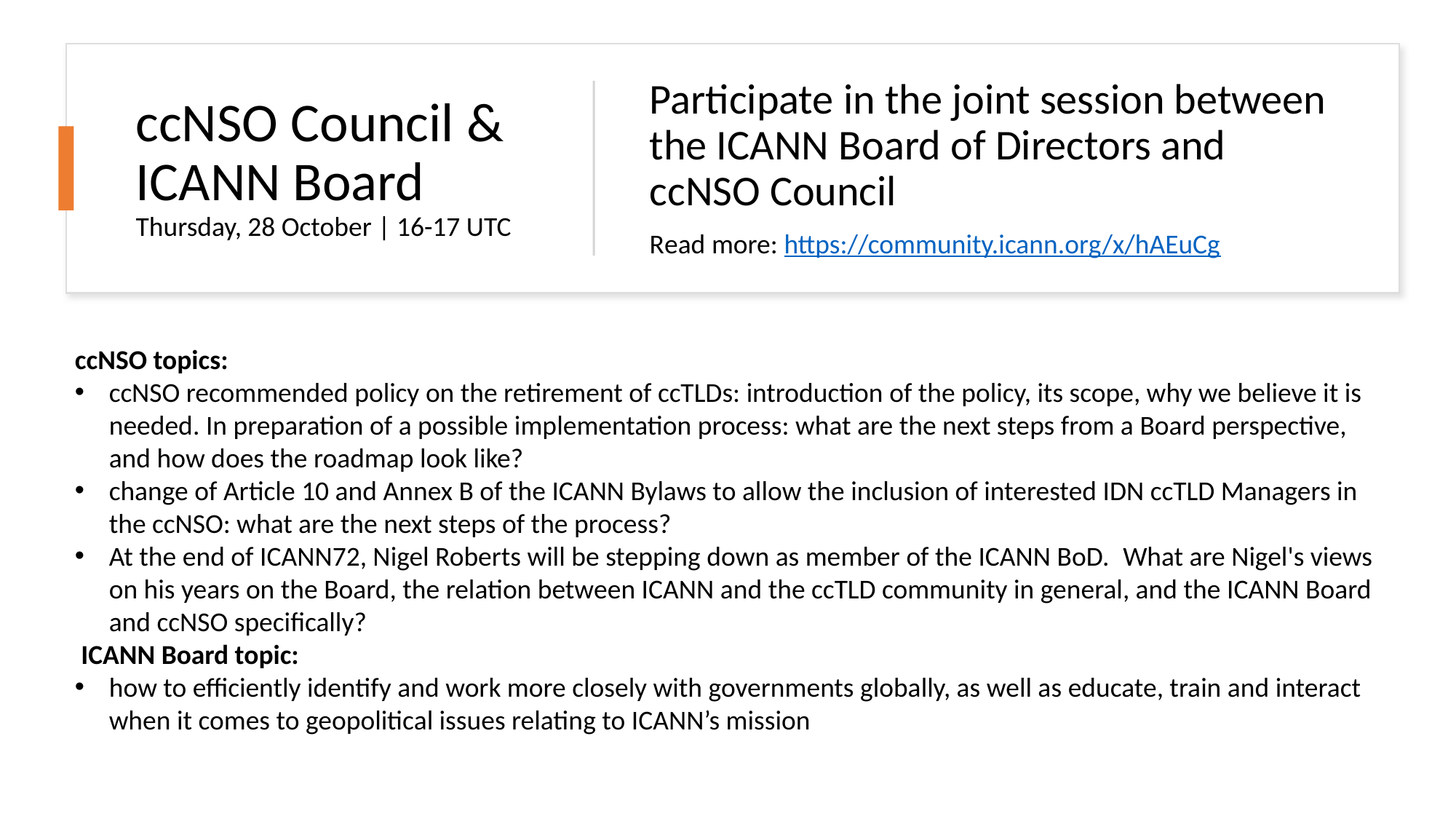

# ccNSO Council & ICANN Board Thursday, 28 October | 16-17 UTC
Participate in the joint session between the ICANN Board of Directors and ccNSO Council
Read more: https://community.icann.org/x/hAEuCg

ccNSO topics:
ccNSO recommended policy on the retirement of ccTLDs: introduction of the policy, its scope, why we believe it is needed. In preparation of a possible implementation process: what are the next steps from a Board perspective, and how does the roadmap look like?
change of Article 10 and Annex B of the ICANN Bylaws to allow the inclusion of interested IDN ccTLD Managers in the ccNSO: what are the next steps of the process?
At the end of ICANN72, Nigel Roberts will be stepping down as member of the ICANN BoD.  What are Nigel's views on his years on the Board, the relation between ICANN and the ccTLD community in general, and the ICANN Board and ccNSO specifically?
 ICANN Board topic:
how to efficiently identify and work more closely with governments globally, as well as educate, train and interact when it comes to geopolitical issues relating to ICANN’s mission